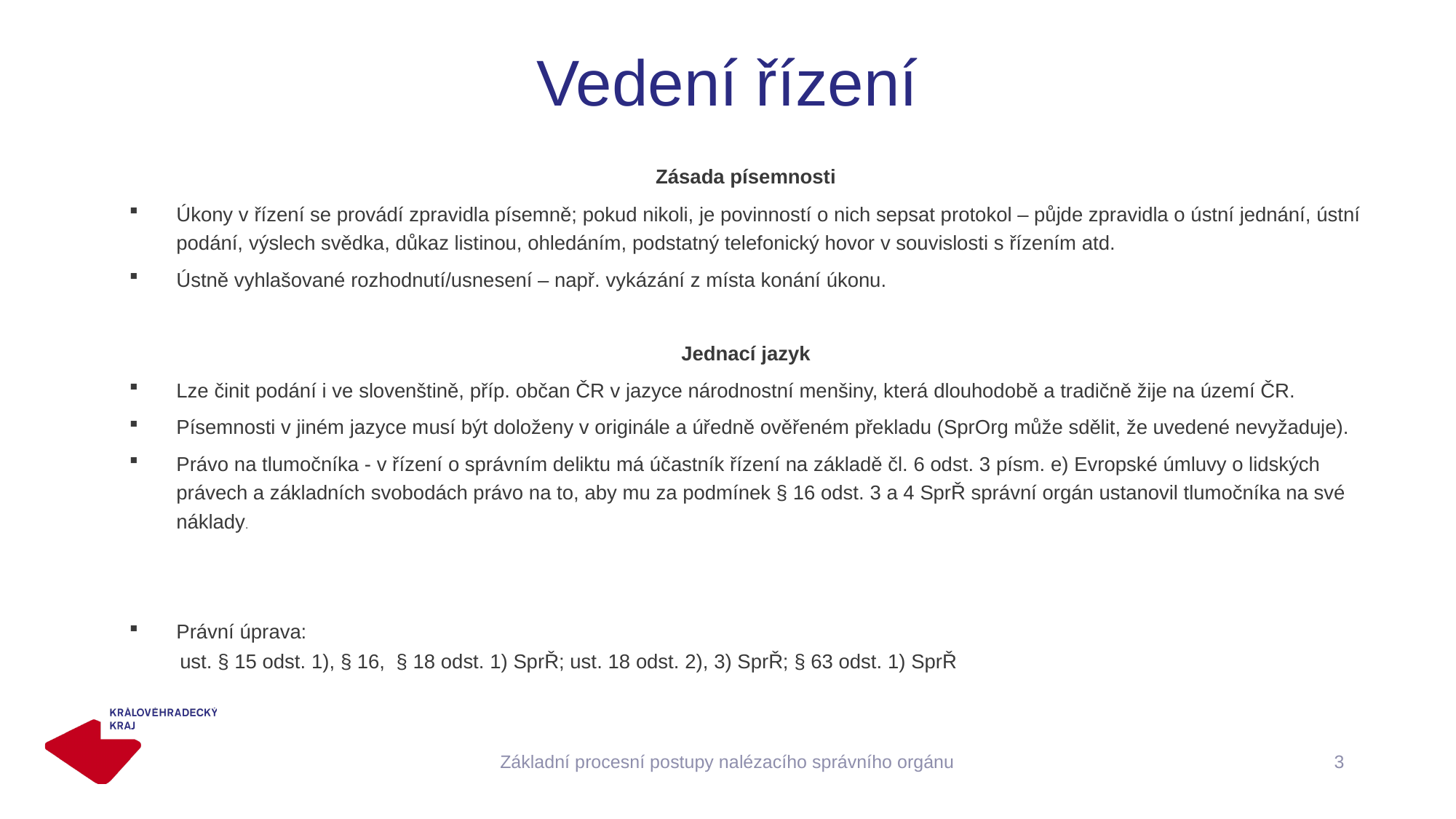

# Vedení řízení

Zásada písemnosti
Úkony v řízení se provádí zpravidla písemně; pokud nikoli, je povinností o nich sepsat protokol – půjde zpravidla o ústní jednání, ústní podání, výslech svědka, důkaz listinou, ohledáním, podstatný telefonický hovor v souvislosti s řízením atd.
Ústně vyhlašované rozhodnutí/usnesení – např. vykázání z místa konání úkonu.

Jednací jazyk
Lze činit podání i ve slovenštině, příp. občan ČR v jazyce národnostní menšiny, která dlouhodobě a tradičně žije na území ČR.
Písemnosti v jiném jazyce musí být doloženy v originále a úředně ověřeném překladu (SprOrg může sdělit, že uvedené nevyžaduje).
Právo na tlumočníka - v řízení o správním deliktu má účastník řízení na základě čl. 6 odst. 3 písm. e) Evropské úmluvy o lidských právech a základních svobodách právo na to, aby mu za podmínek § 16 odst. 3 a 4 SprŘ správní orgán ustanovil tlumočníka na své náklady.

Právní úprava:
         ust. § 15 odst. 1), § 16,  § 18 odst. 1) SprŘ; ust. 18 odst. 2), 3) SprŘ; § 63 odst. 1) SprŘ

Základní procesní postupy nalézacího správního orgánu
3